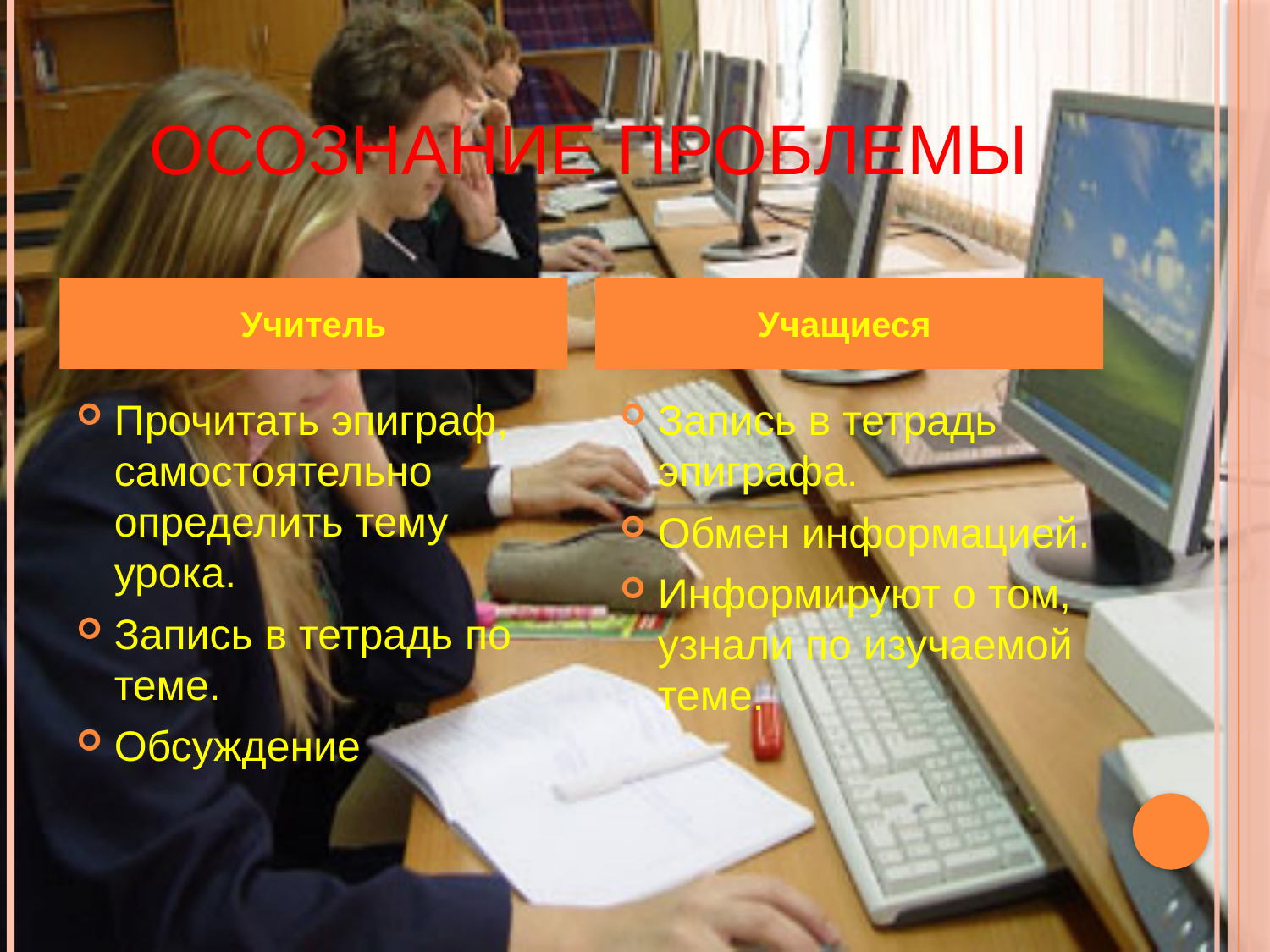

# Осознание проблемы
Учитель
Учащиеся
Прочитать эпиграф, самостоятельно определить тему урока.
Запись в тетрадь по теме.
Обсуждение
Запись в тетрадь эпиграфа.
Обмен информацией.
Информируют о том, узнали по изучаемой теме.